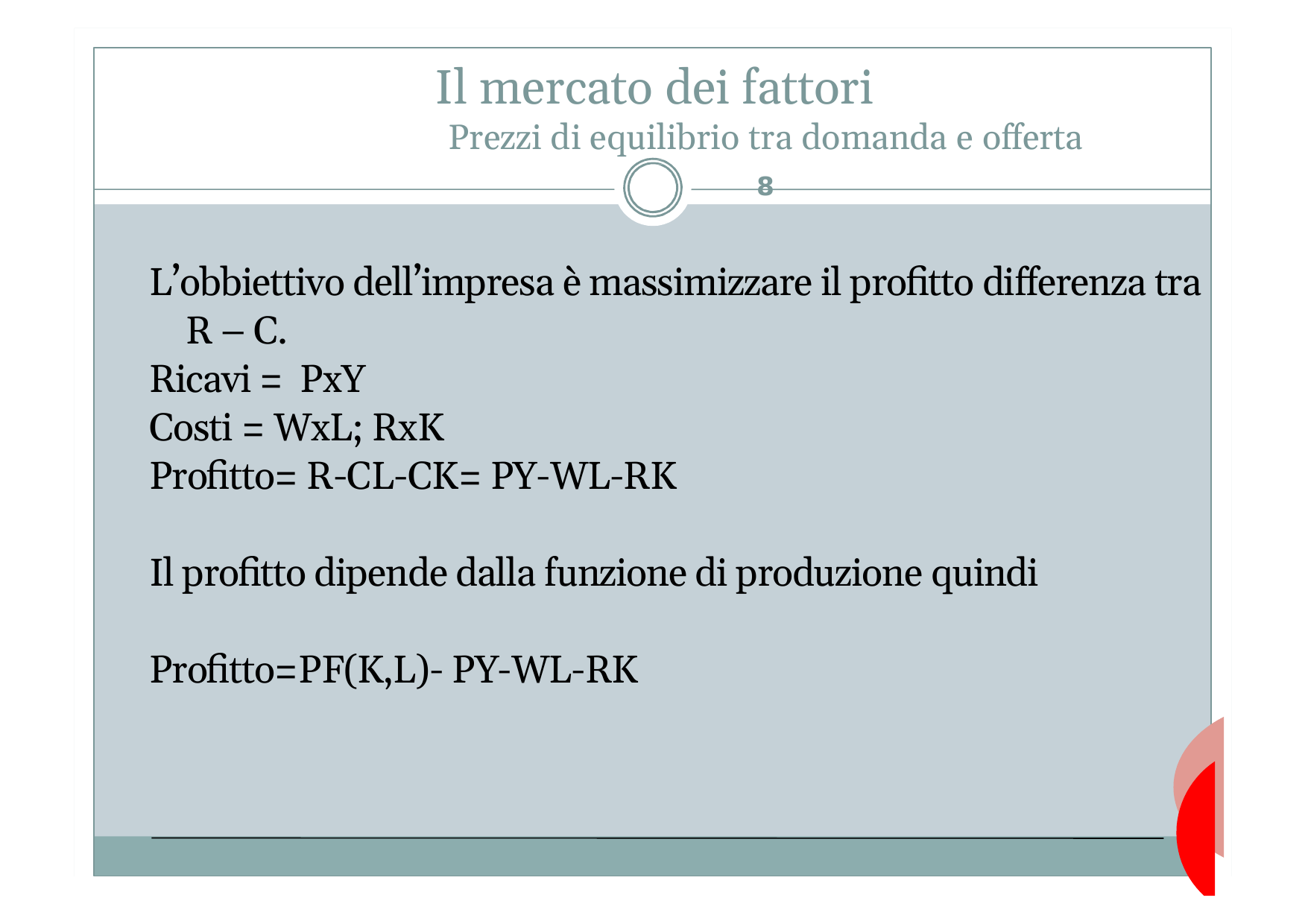

# Il mercato dei fattori
Prezzi di equilibrio tra domanda e offerta
8

L’obbiettivo dell’impresa è massimizzare il profitto differenza tra R – C.
Ricavi =  PxY
Costi = WxL; RxK
Profitto= R-CL-CK= PY-WL-RK

Il profitto dipende dalla funzione di produzione quindi

Profitto=PF(K,L)- PY-WL-RK